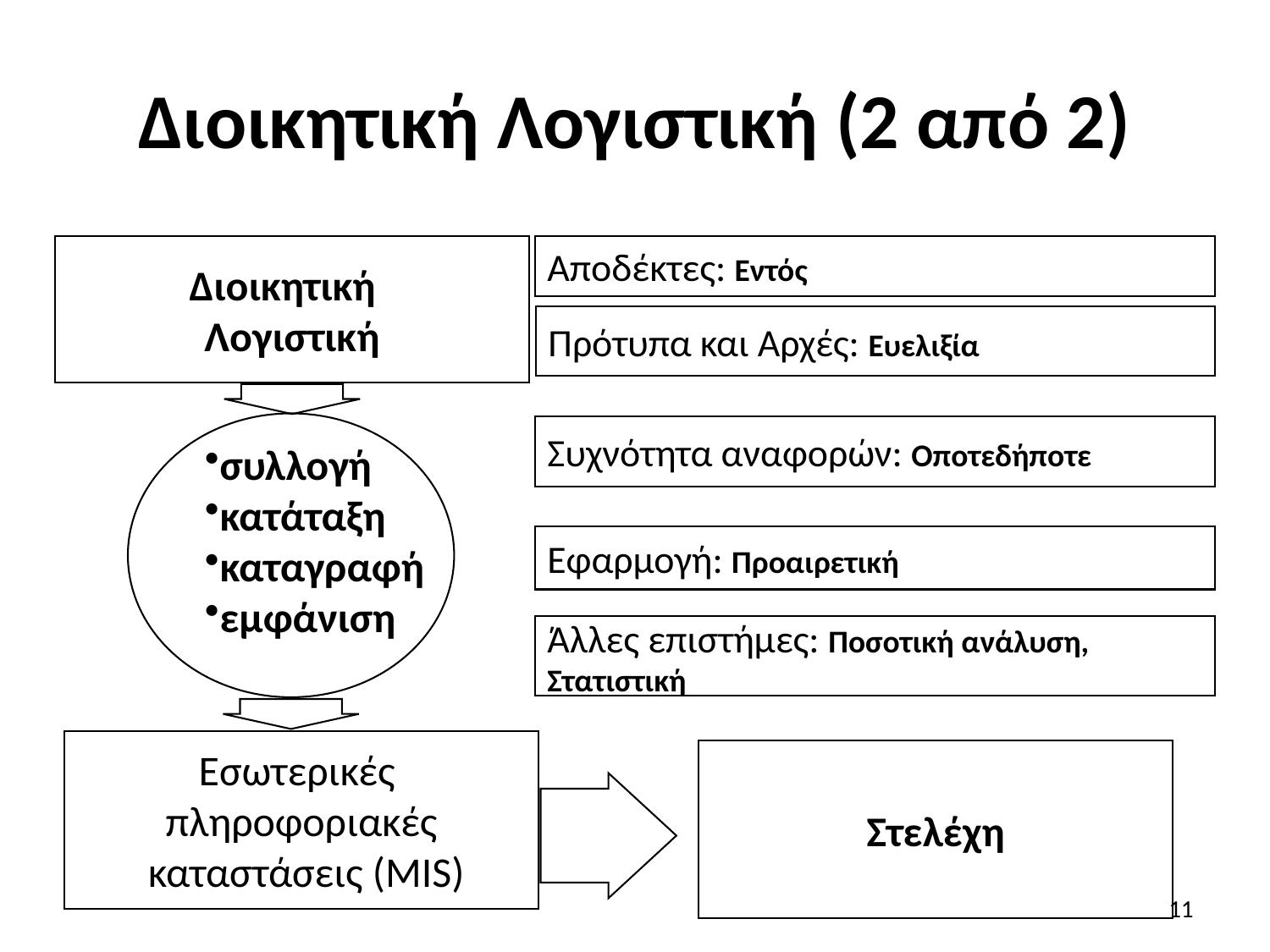

# Διοικητική Λογιστική (2 από 2)
Διοικητική
Λογιστική

Αποδέκτες: Εντός
Πρότυπα και Αρχές: Ευελιξία

συλλογή
κατάταξη
καταγραφή
εμφάνιση

Συχνότητα αναφορών: Οποτεδήποτε
Εφαρμογή: Προαιρετική
Άλλες επιστήμες: Ποσοτική ανάλυση,
Στατιστική
Εσωτερικές
πληροφοριακές
 καταστάσεις (MIS)

Στελέχη
11